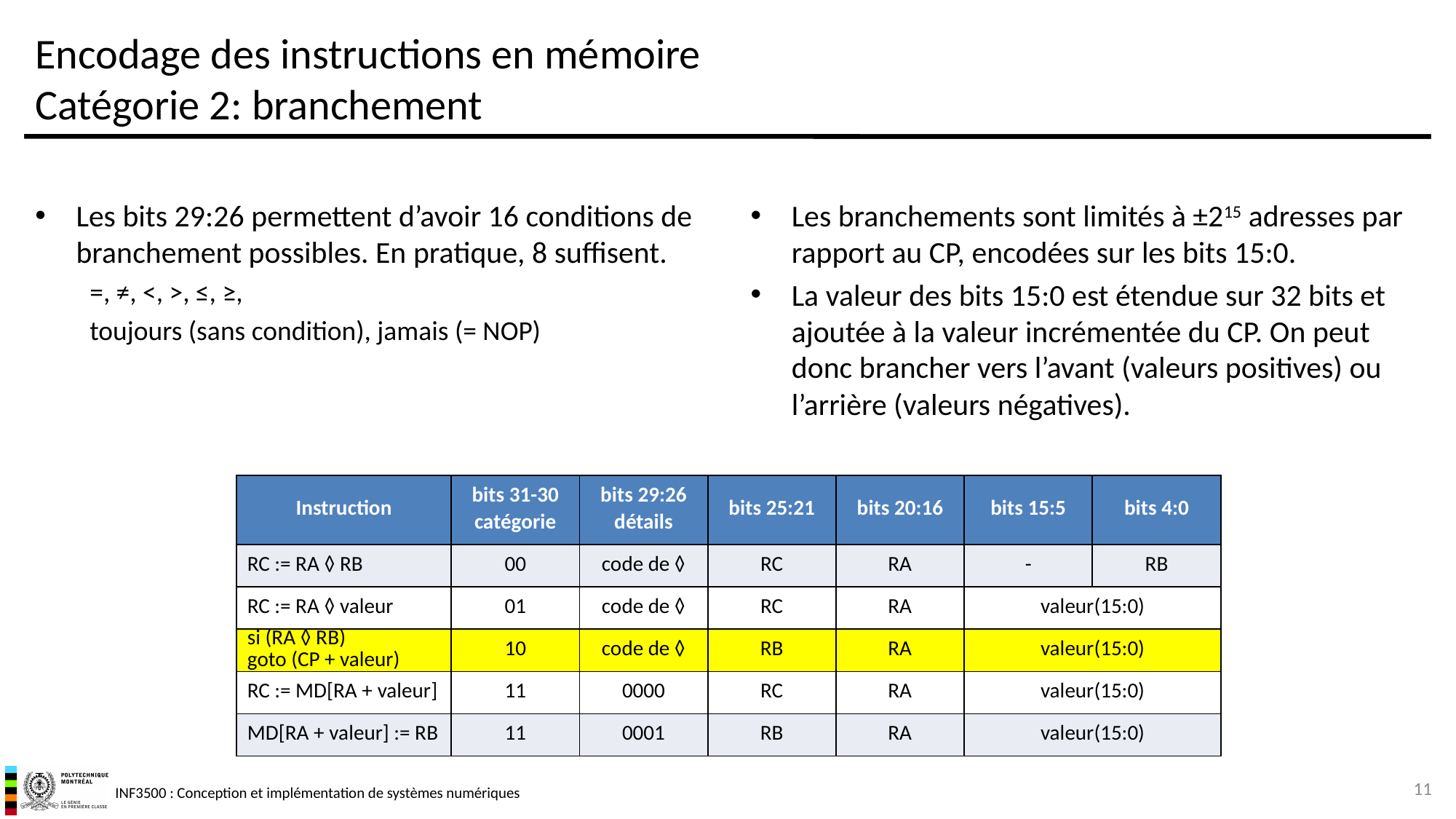

# Encodage des instructions en mémoire Catégorie 2: branchement
Les bits 29:26 permettent d’avoir 16 conditions de branchement possibles. En pratique, 8 suffisent.
=, ≠, <, >, ≤, ≥,
toujours (sans condition), jamais (= NOP)
Les branchements sont limités à ±215 adresses par rapport au CP, encodées sur les bits 15:0.
La valeur des bits 15:0 est étendue sur 32 bits et ajoutée à la valeur incrémentée du CP. On peut donc brancher vers l’avant (valeurs positives) ou l’arrière (valeurs négatives).
| Instruction | bits 31-30 catégorie | bits 29:26 détails | bits 25:21 | bits 20:16 | bits 15:5 | bits 4:0 |
| --- | --- | --- | --- | --- | --- | --- |
| RC := RA ◊ RB | 00 | code de ◊ | RC | RA | - | RB |
| RC := RA ◊ valeur | 01 | code de ◊ | RC | RA | valeur(15:0) |  |
| si (RA ◊ RB) goto (CP + valeur) | 10 | code de ◊ | RB | RA | valeur(15:0) |  |
| RC := MD[RA + valeur] | 11 | 0000 | RC | RA | valeur(15:0) |  |
| MD[RA + valeur] := RB | 11 | 0001 | RB | RA | valeur(15:0) |  |
11